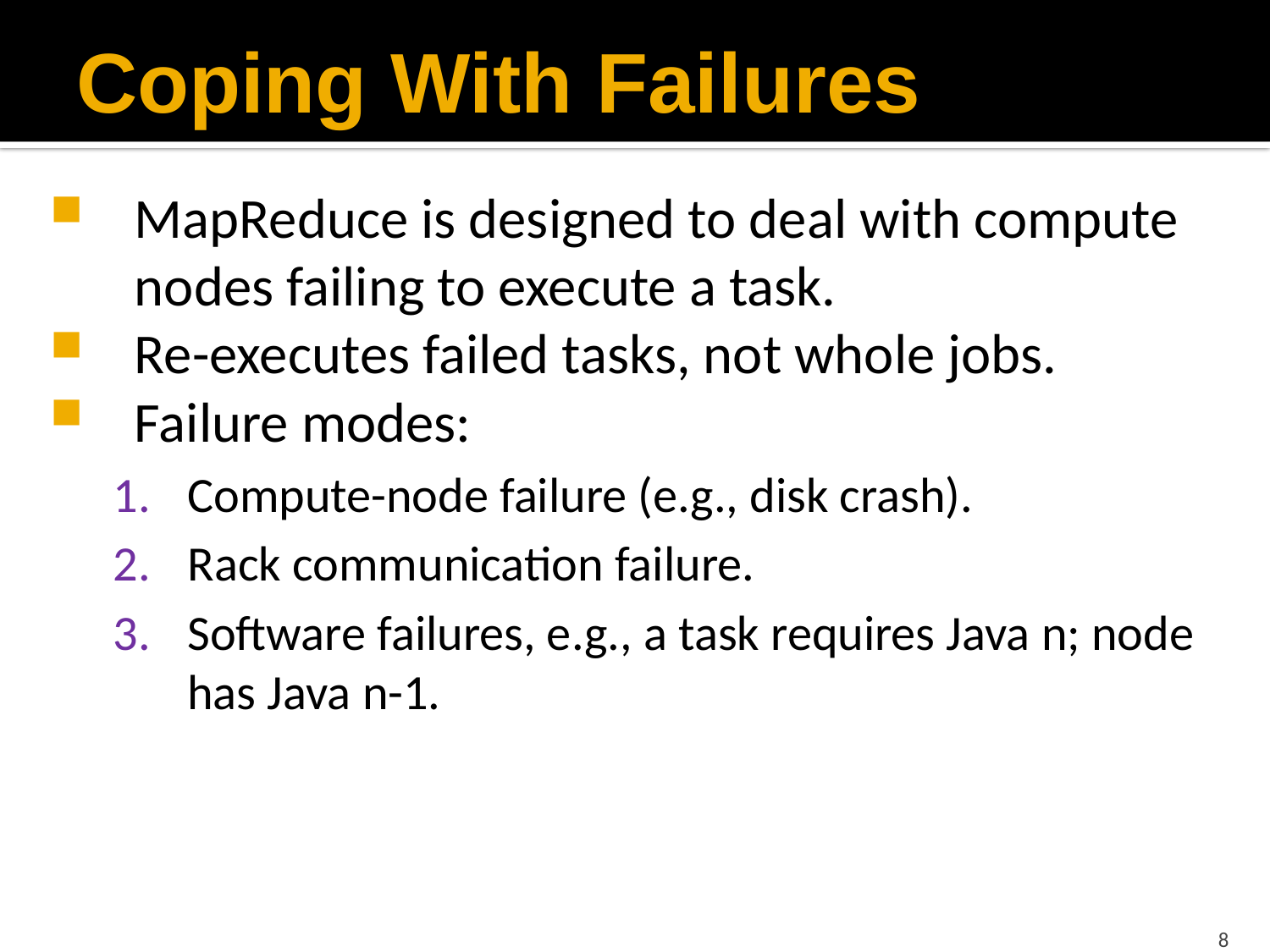

# Coping With Failures
MapReduce is designed to deal with compute nodes failing to execute a task.
Re-executes failed tasks, not whole jobs.
Failure modes:
Compute-node failure (e.g., disk crash).
Rack communication failure.
Software failures, e.g., a task requires Java n; node has Java n-1.
8